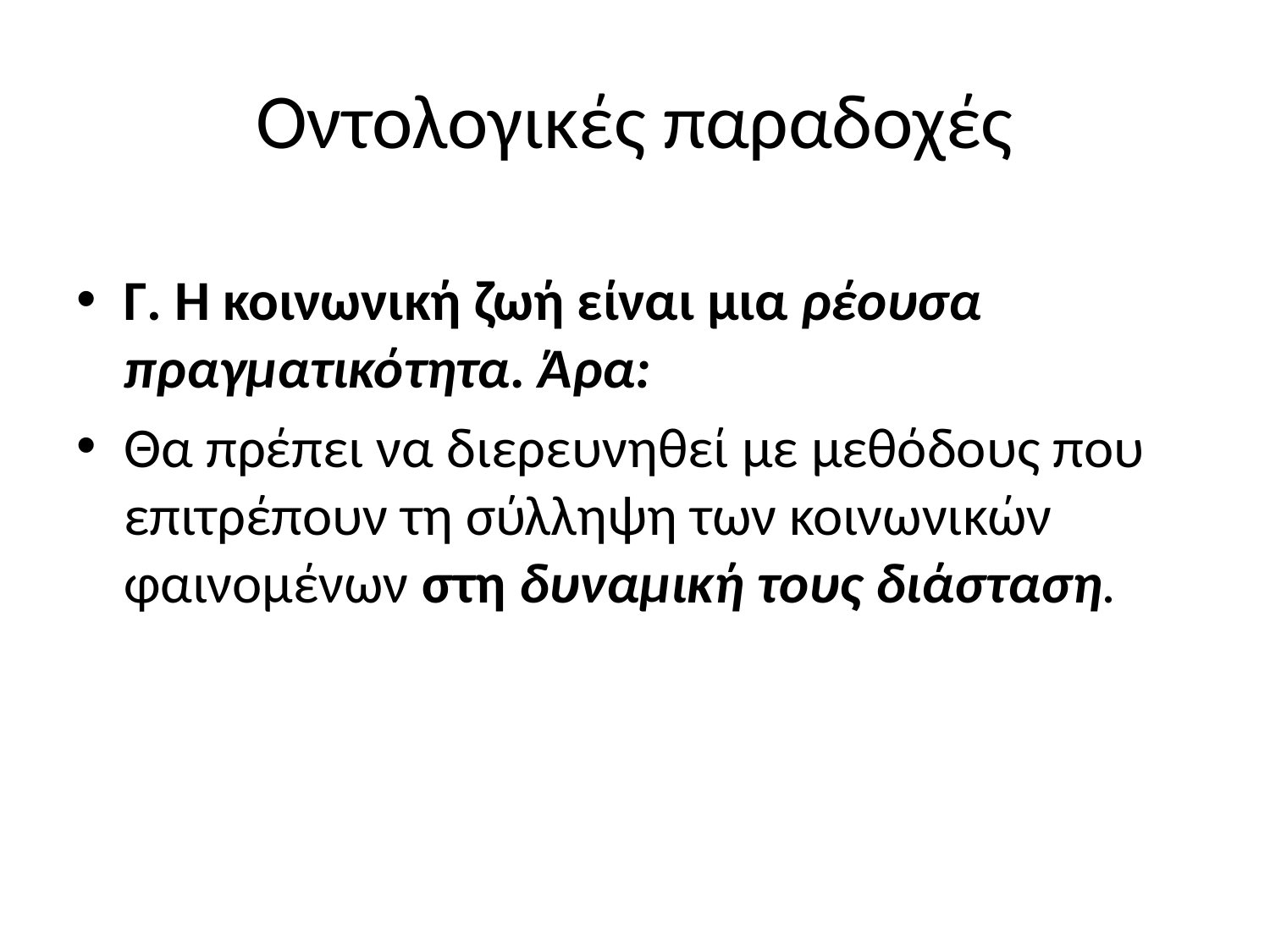

# Οντολογικές παραδοχές

Γ. Η κοινωνική ζωή είναι μια ρέουσα πραγματικότητα. Άρα:
Θα πρέπει να διερευνηθεί με μεθόδους που επιτρέπουν τη σύλληψη των κοινωνικών φαινομένων στη δυναμική τους διάσταση.